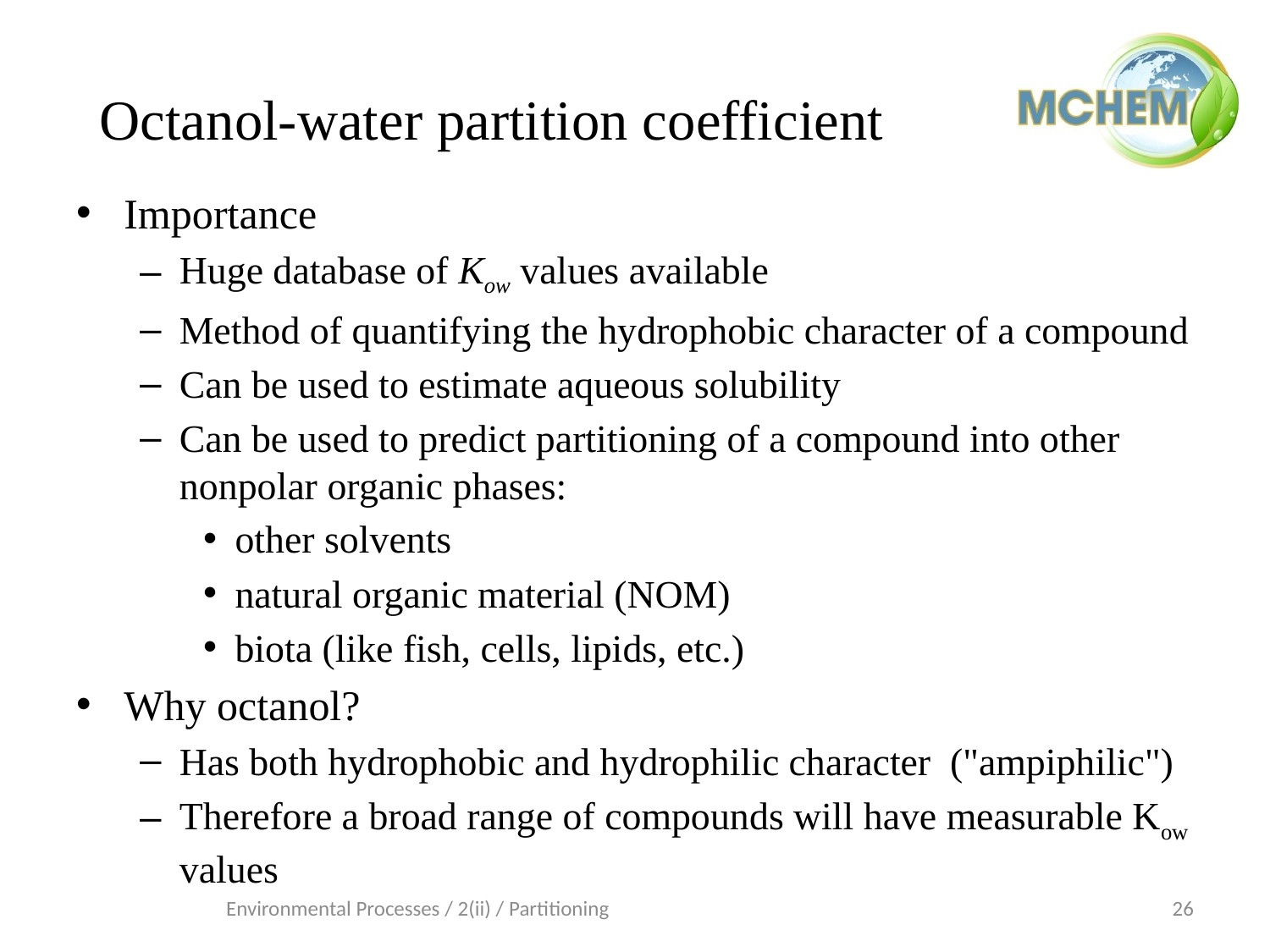

# Octanol-water partition coefficient
Importance
Huge database of Kow values available
Method of quantifying the hydrophobic character of a compound
Can be used to estimate aqueous solubility
Can be used to predict partitioning of a compound into other nonpolar organic phases:
other solvents
natural organic material (NOM)
biota (like fish, cells, lipids, etc.)
Why octanol?
Has both hydrophobic and hydrophilic character  ("ampiphilic")
Therefore a broad range of compounds will have measurable Kow values
Environmental Processes / 2(ii) / Partitioning
26